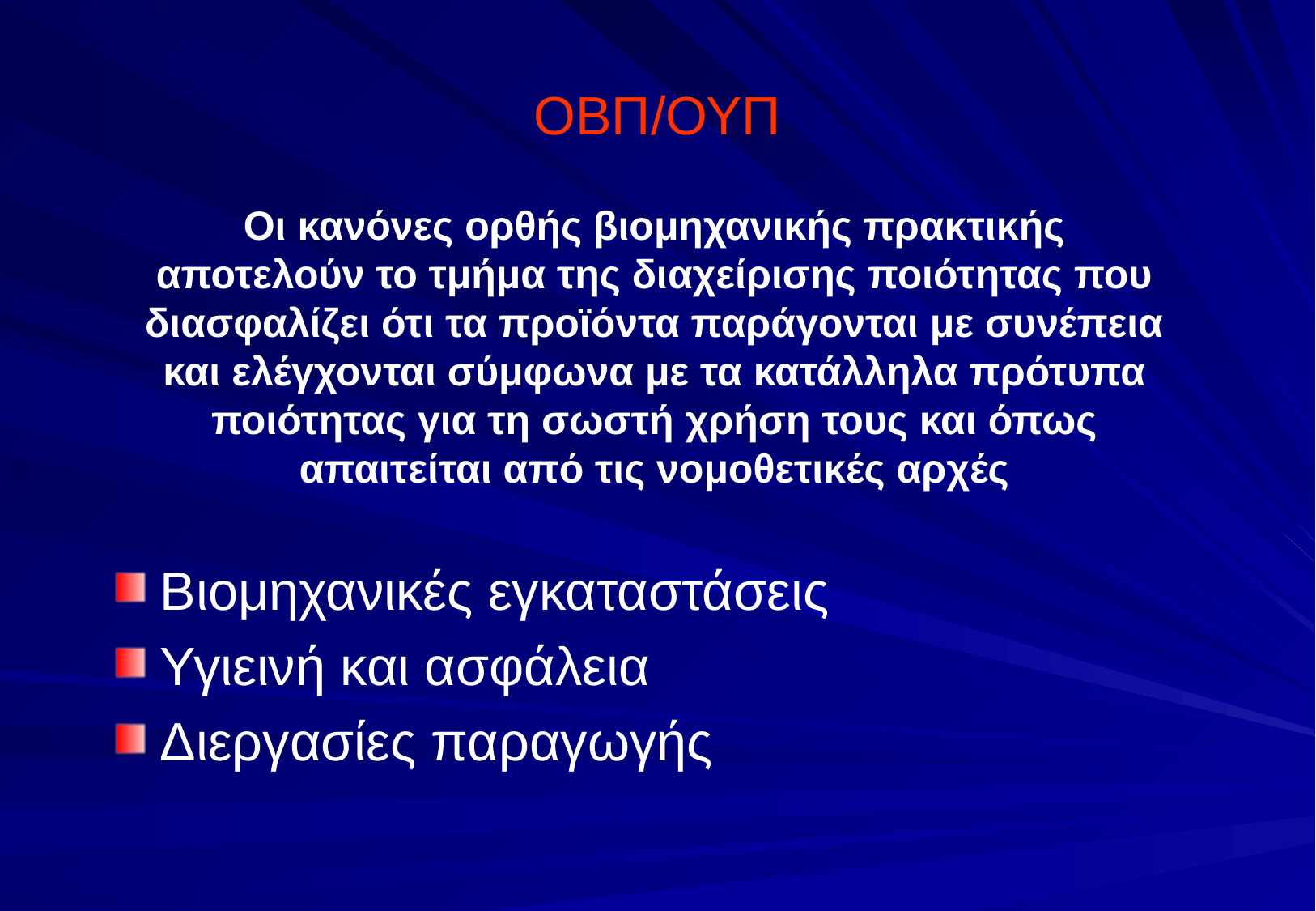

# ΟΒΠ/ΟΥΠ
Οι κανόνες ορθής βιομηχανικής πρακτικής αποτελούν το τμήμα της διαχείρισης ποιότητας που διασφαλίζει ότι τα προϊόντα παράγονται με συνέπεια και ελέγχονται σύμφωνα με τα κατάλληλα πρότυπα ποιότητας για τη σωστή χρήση τους και όπως απαιτείται από τις νομοθετικές αρχές
Βιομηχανικές εγκαταστάσεις
Υγιεινή και ασφάλεια
Διεργασίες παραγωγής